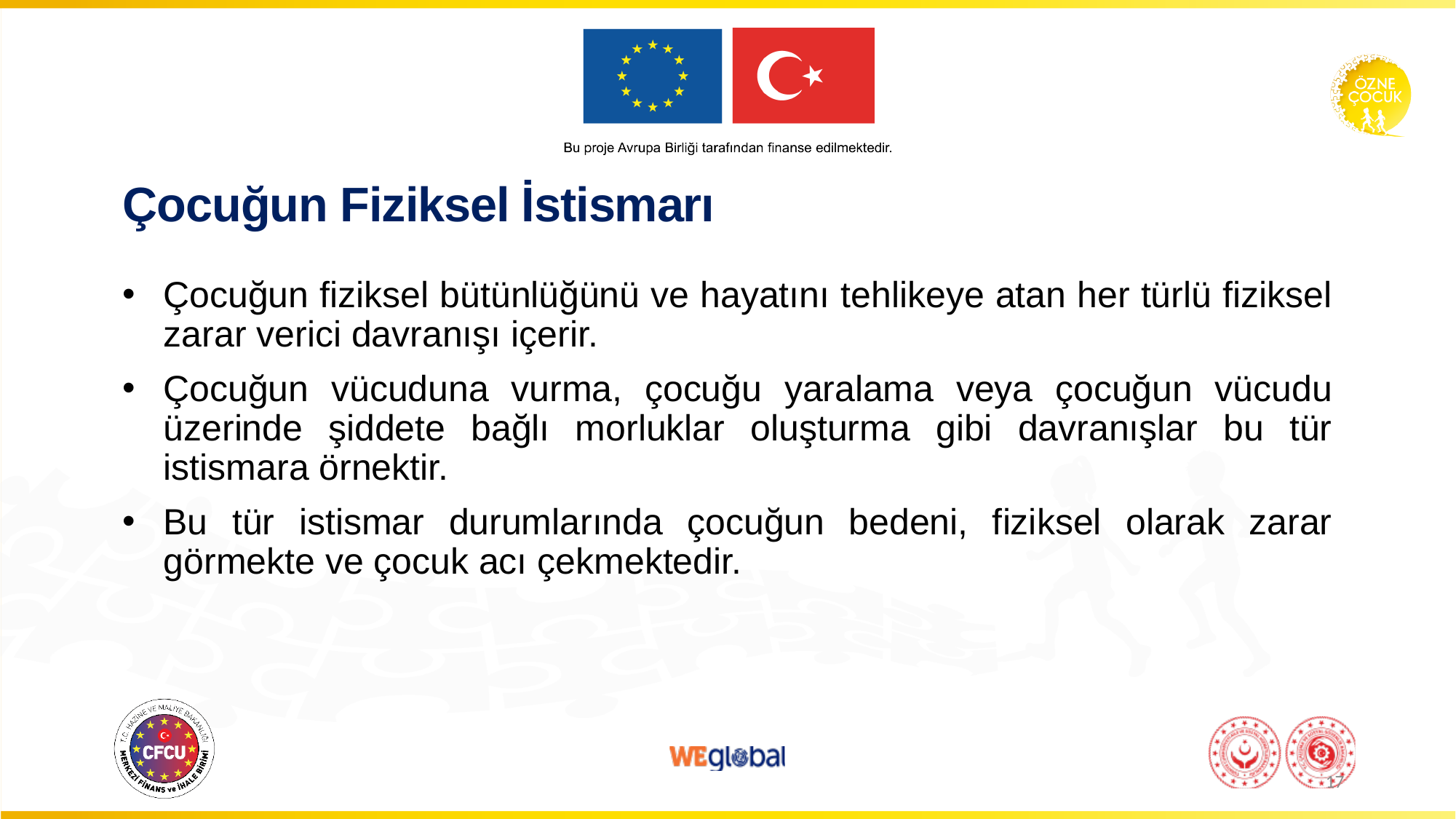

# Çocuğun Fiziksel İstismarı
Çocuğun fiziksel bütünlüğünü ve hayatını tehlikeye atan her türlü fiziksel zarar verici davranışı içerir.
Çocuğun vücuduna vurma, çocuğu yaralama veya çocuğun vücudu üzerinde şiddete bağlı morluklar oluşturma gibi davranışlar bu tür istismara örnektir.
Bu tür istismar durumlarında çocuğun bedeni, fiziksel olarak zarar görmekte ve çocuk acı çekmektedir.
17